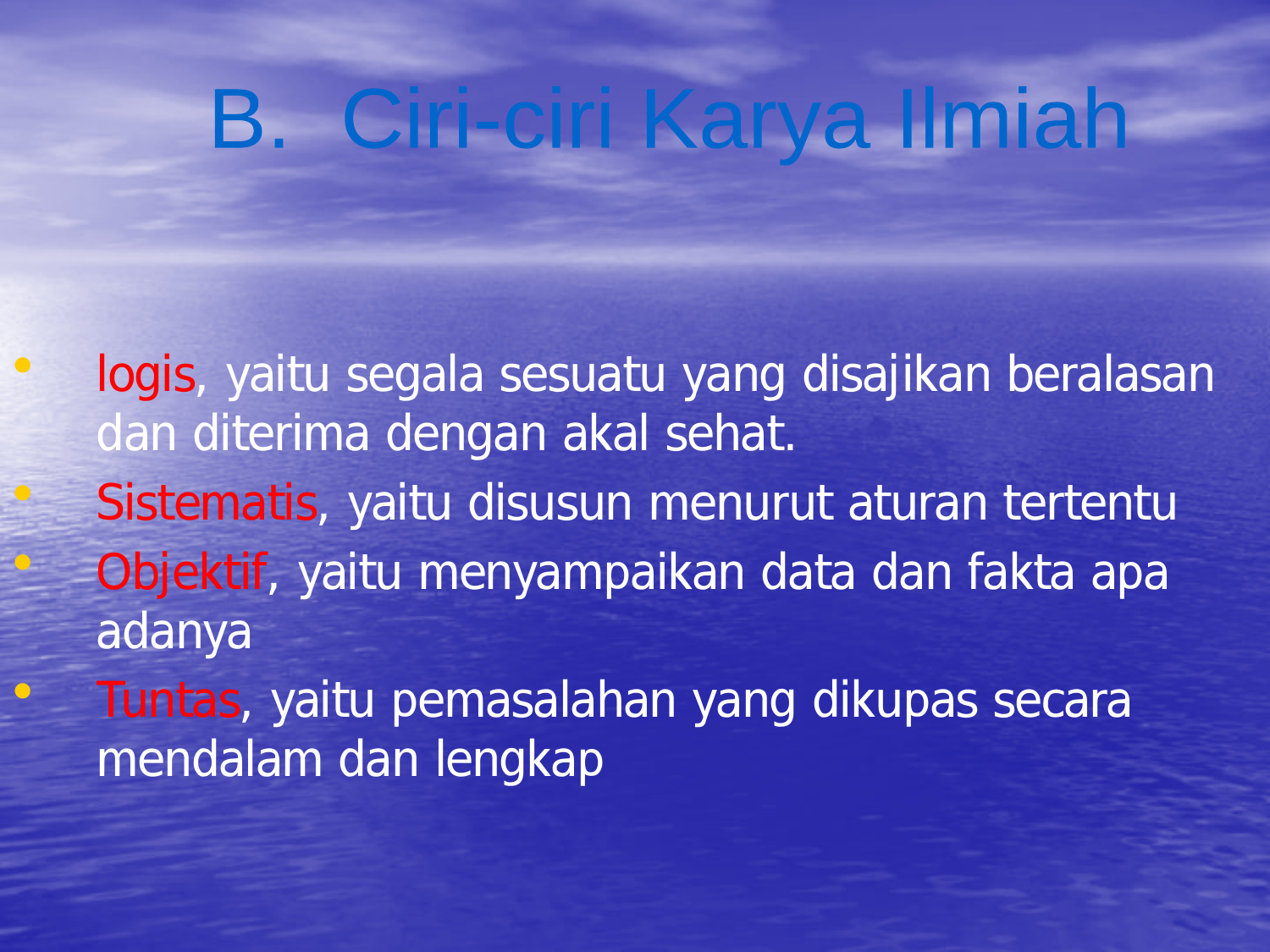

#
B.  Ciri-ciri Karya Ilmiah
logis, yaitu segala sesuatu yang disajikan beralasan dan diterima dengan akal sehat.
Sistematis, yaitu disusun menurut aturan tertentu
Objektif, yaitu menyampaikan data dan fakta apa adanya
Tuntas, yaitu pemasalahan yang dikupas secara mendalam dan lengkap